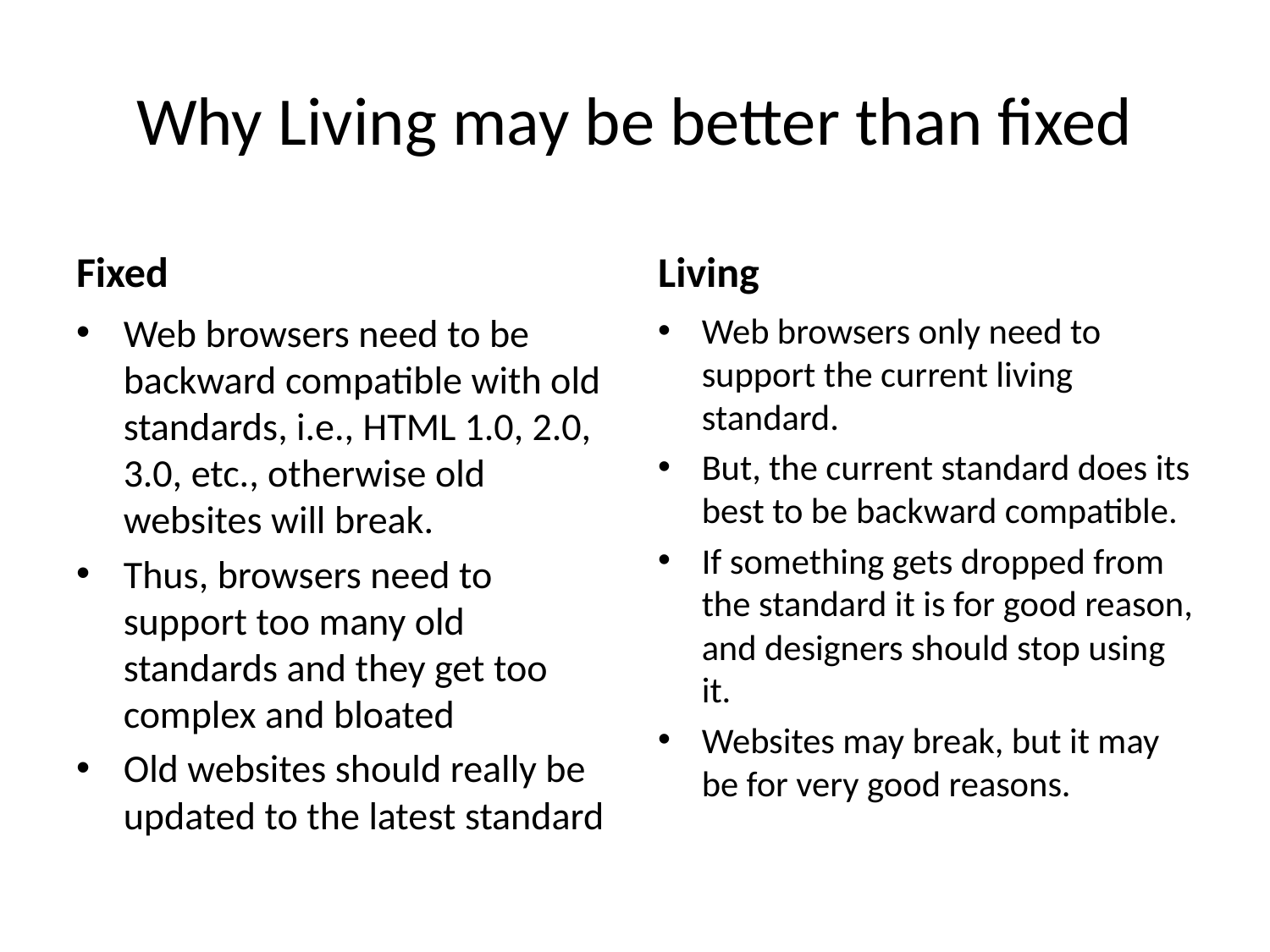

# Why Living may be better than fixed
Fixed
Living
Web browsers need to be backward compatible with old standards, i.e., HTML 1.0, 2.0, 3.0, etc., otherwise old websites will break.
Thus, browsers need to support too many old standards and they get too complex and bloated
Old websites should really be updated to the latest standard

Web browsers only need to support the current living standard.
But, the current standard does its best to be backward compatible.
If something gets dropped from the standard it is for good reason, and designers should stop using it.
Websites may break, but it may be for very good reasons.